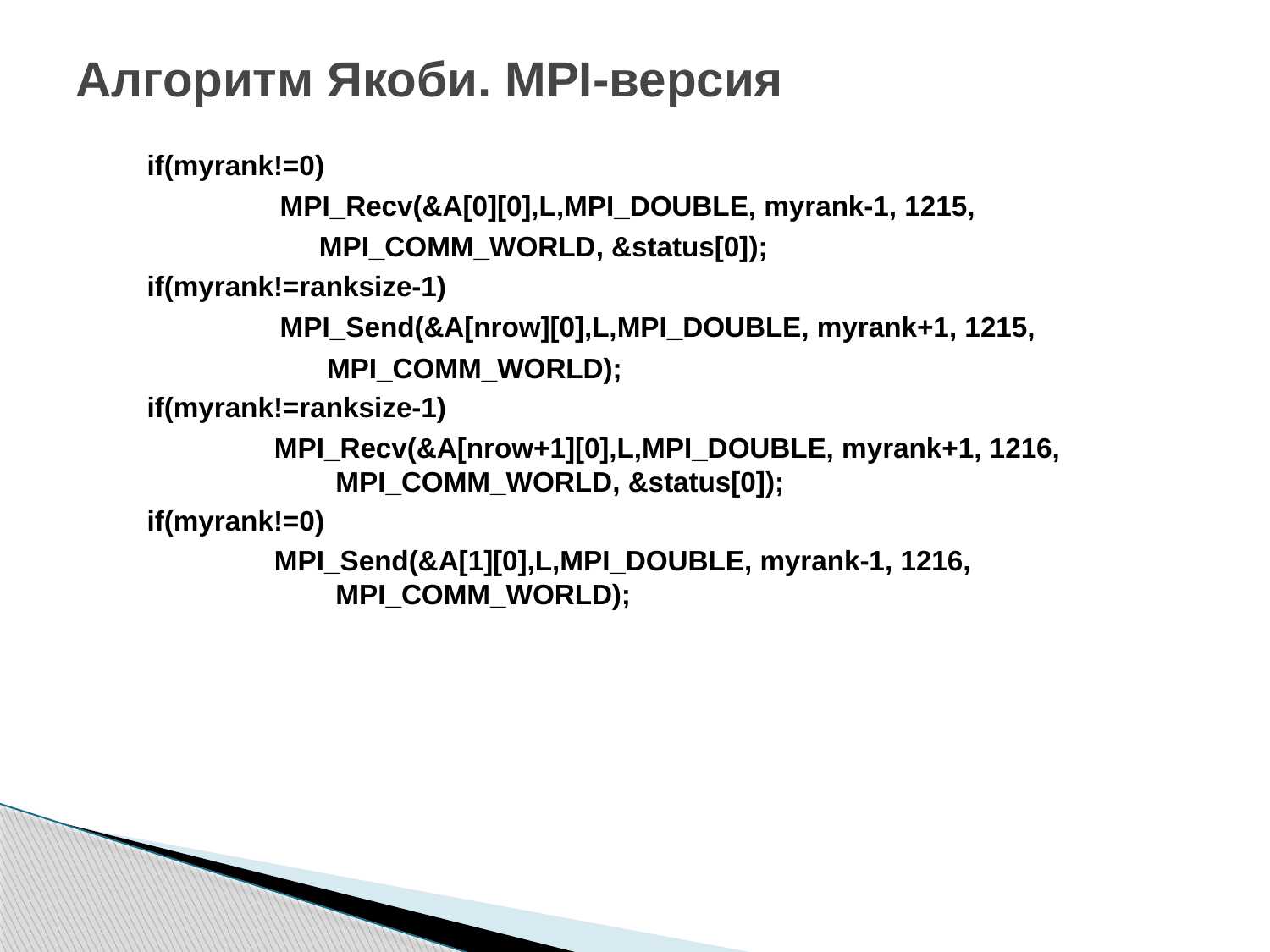

# Алгоритм Якоби. MPI-версия
if(myrank!=0)
                                 MPI_Recv(&A[0][0],L,MPI_DOUBLE, myrank-1, 1215,
                                      MPI_COMM_WORLD, &status[0]);
if(myrank!=ranksize-1)
                                 MPI_Send(&A[nrow][0],L,MPI_DOUBLE, myrank+1, 1215,
                                       MPI_COMM_WORLD);
if(myrank!=ranksize-1)
MPI_Recv(&A[nrow+1][0],L,MPI_DOUBLE, myrank+1, 1216, MPI_COMM_WORLD, &status[0]);
if(myrank!=0)
MPI_Send(&A[1][0],L,MPI_DOUBLE, myrank-1, 1216, MPI_COMM_WORLD);